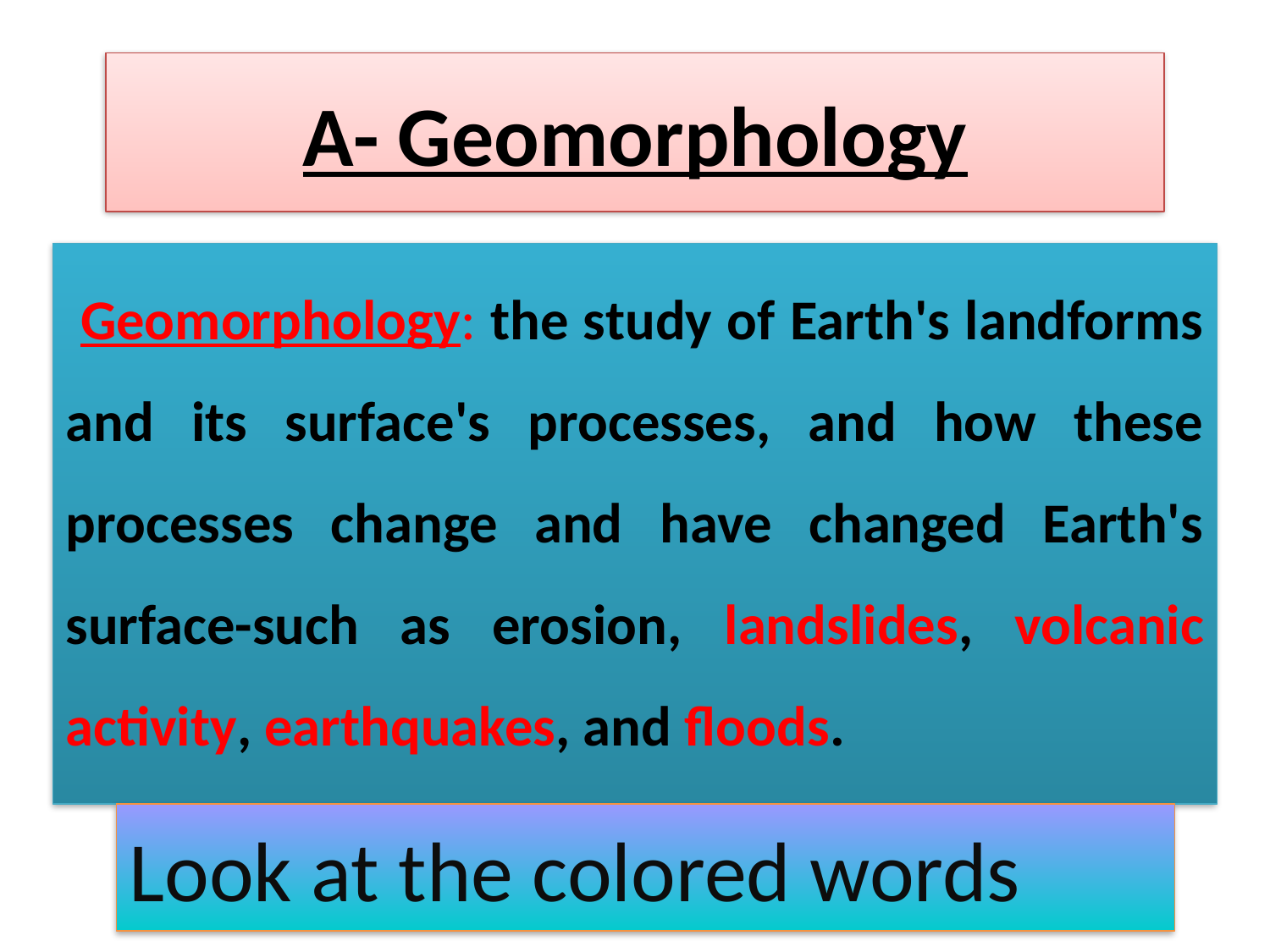

# A- Geomorphology
 Geomorphology: the study of Earth's landforms and its surface's processes, and how these processes change and have changed Earth's surface-such as erosion, landslides, volcanic activity, earthquakes, and floods.

Look at the colored words